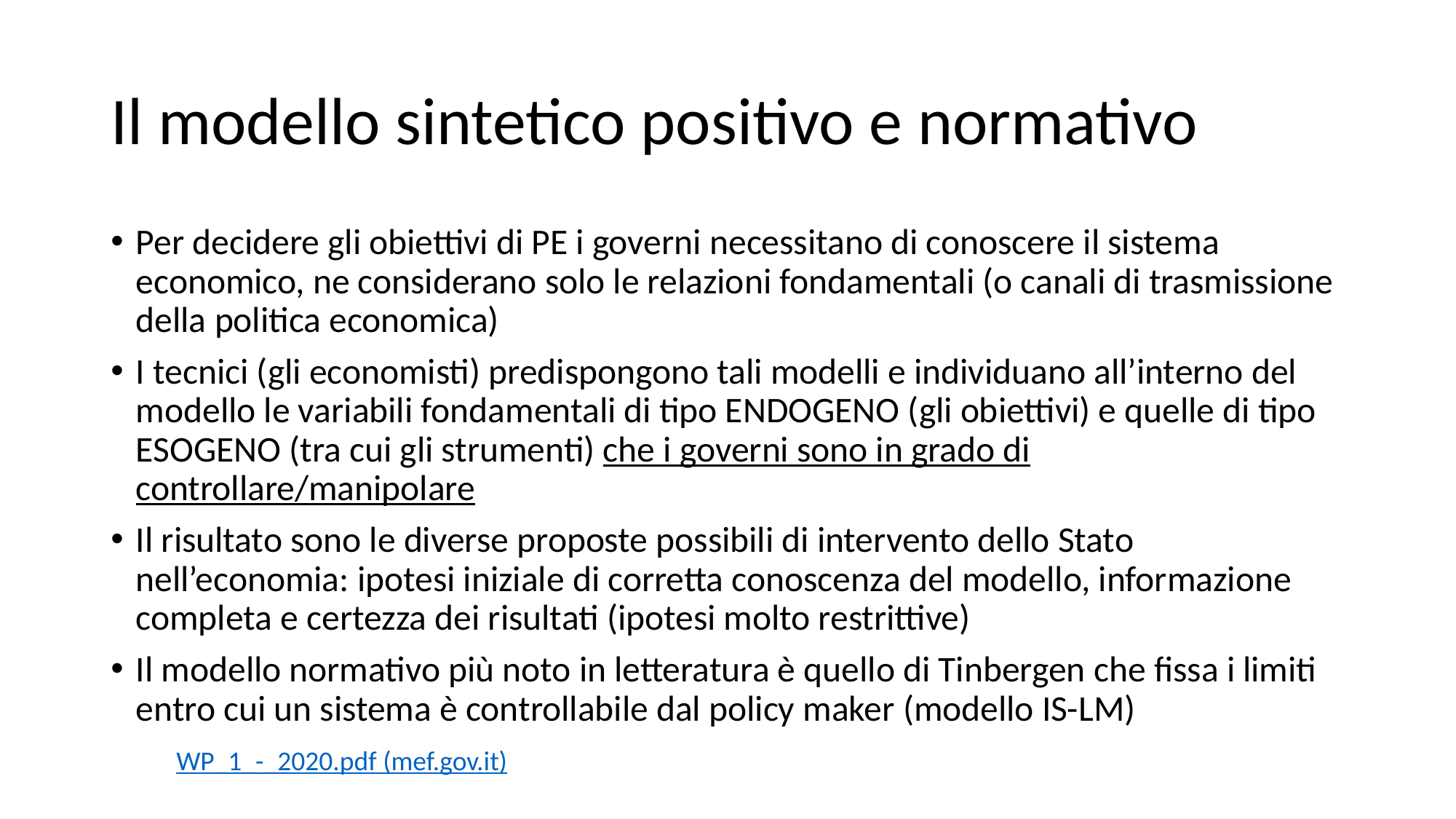

# Il modello sintetico positivo e normativo
Per decidere gli obiettivi di PE i governi necessitano di conoscere il sistema economico, ne considerano solo le relazioni fondamentali (o canali di trasmissione della politica economica)
I tecnici (gli economisti) predispongono tali modelli e individuano all’interno del modello le variabili fondamentali di tipo ENDOGENO (gli obiettivi) e quelle di tipo ESOGENO (tra cui gli strumenti) che i governi sono in grado di controllare/manipolare
Il risultato sono le diverse proposte possibili di intervento dello Stato nell’economia: ipotesi iniziale di corretta conoscenza del modello, informazione completa e certezza dei risultati (ipotesi molto restrittive)
Il modello normativo più noto in letteratura è quello di Tinbergen che fissa i limiti entro cui un sistema è controllabile dal policy maker (modello IS-LM)
WP_1_-_2020.pdf (mef.gov.it)